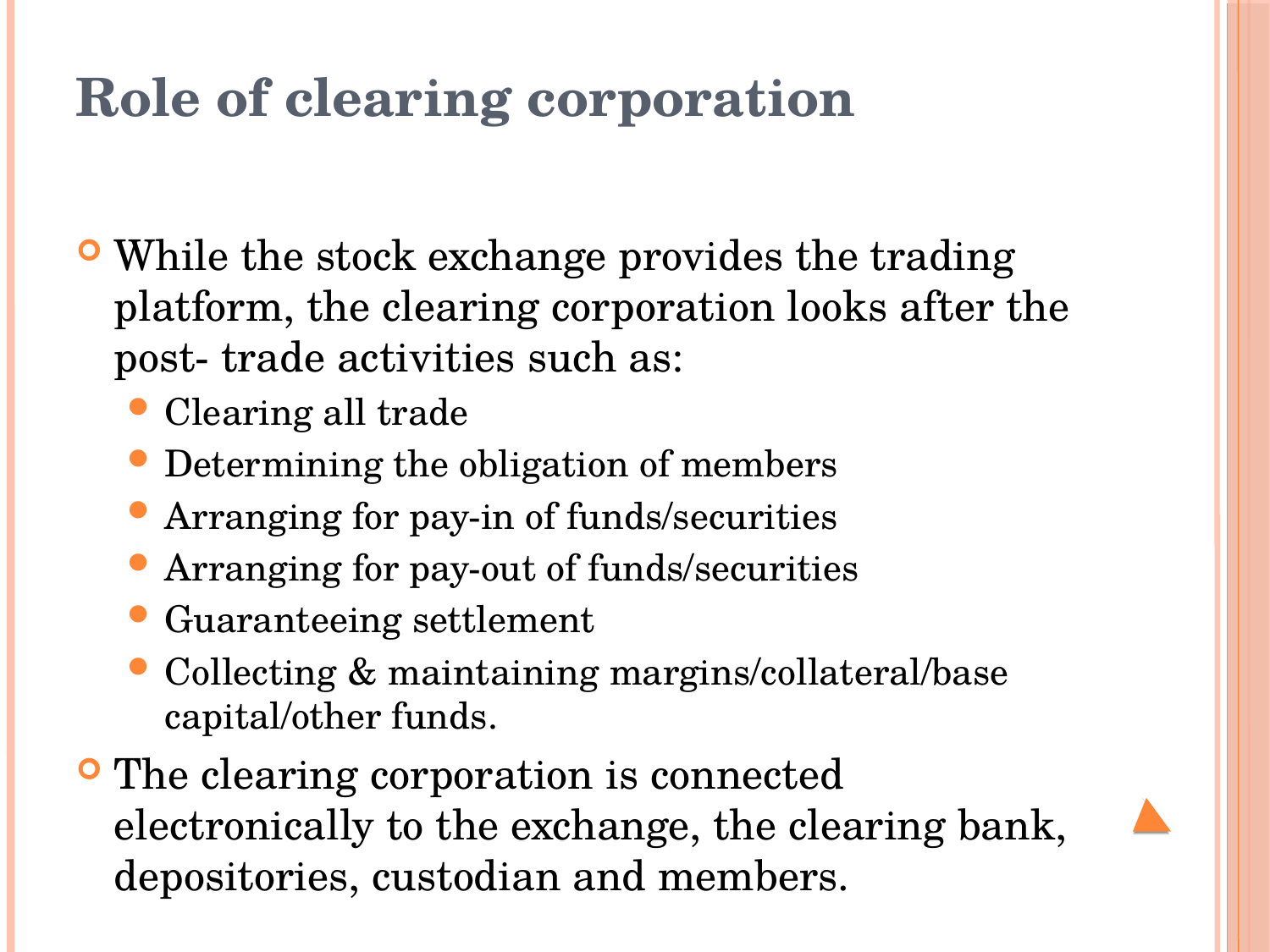

# Role of clearing corporation
While the stock exchange provides the trading platform, the clearing corporation looks after the post- trade activities such as:
Clearing all trade
Determining the obligation of members
Arranging for pay-in of funds/securities
Arranging for pay-out of funds/securities
Guaranteeing settlement
Collecting & maintaining margins/collateral/base capital/other funds.
The clearing corporation is connected electronically to the exchange, the clearing bank, depositories, custodian and members.